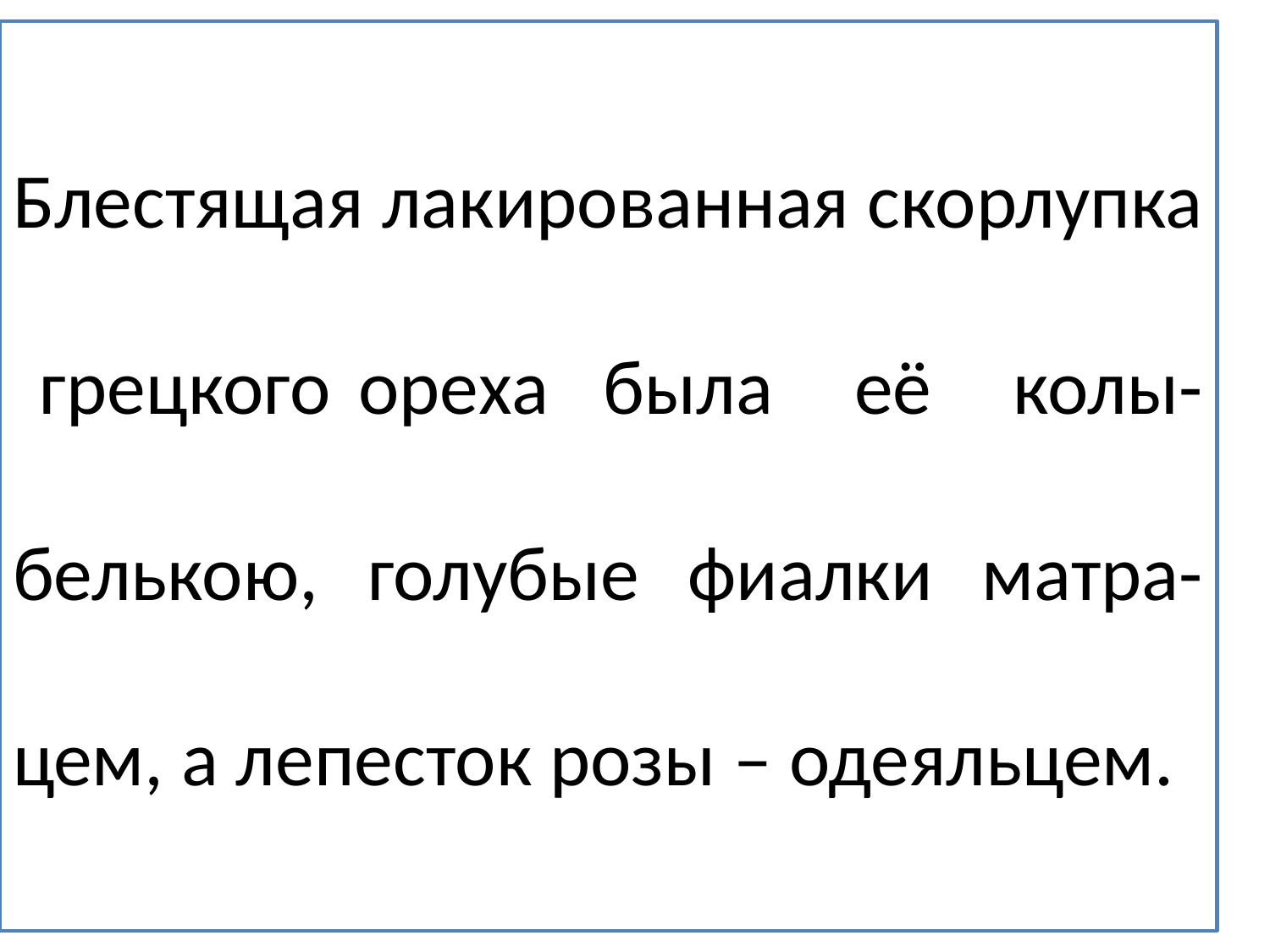

Блестящая лакированная скорлупка
 грецкого ореха  была   её   колы-
белькою, голубые фиалки матра-
цем, а лепесток розы – одеяльцем.